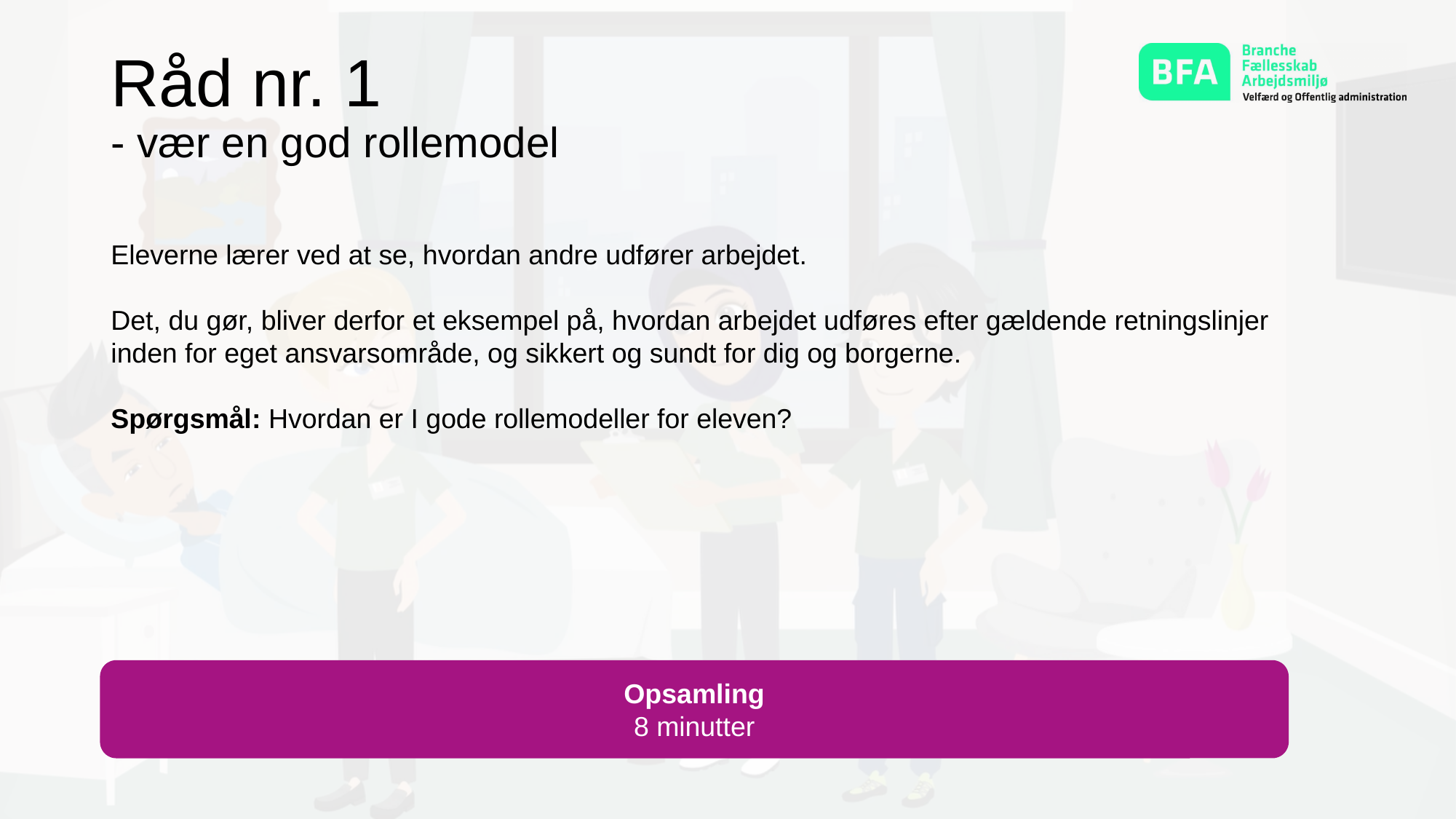

Råd nr. 1
- vær en god rollemodel
Eleverne lærer ved at se, hvordan andre udfører arbejdet.

Det, du gør, bliver derfor et eksempel på, hvordan arbejdet udføres efter gældende retningslinjer inden for eget ansvarsområde, og sikkert og sundt for dig og borgerne.

Spørgsmål: Hvordan er I gode rollemodeller for eleven?

Opsamling
8 minutter